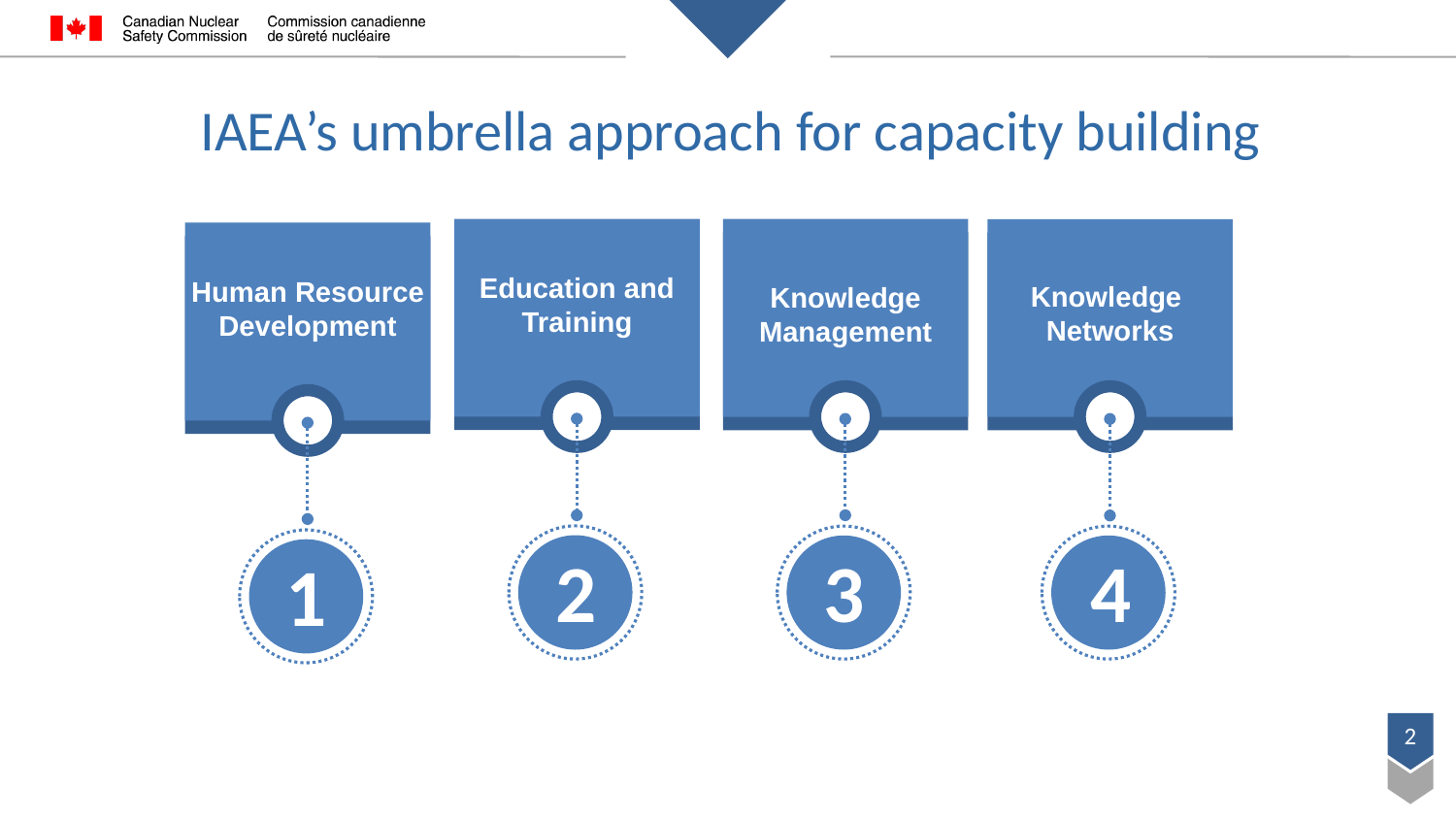

# IAEA’s umbrella approach for capacity building

Education and Training

Knowledge Management

Knowledge
Networks

Human Resource Development

4
2
3
1